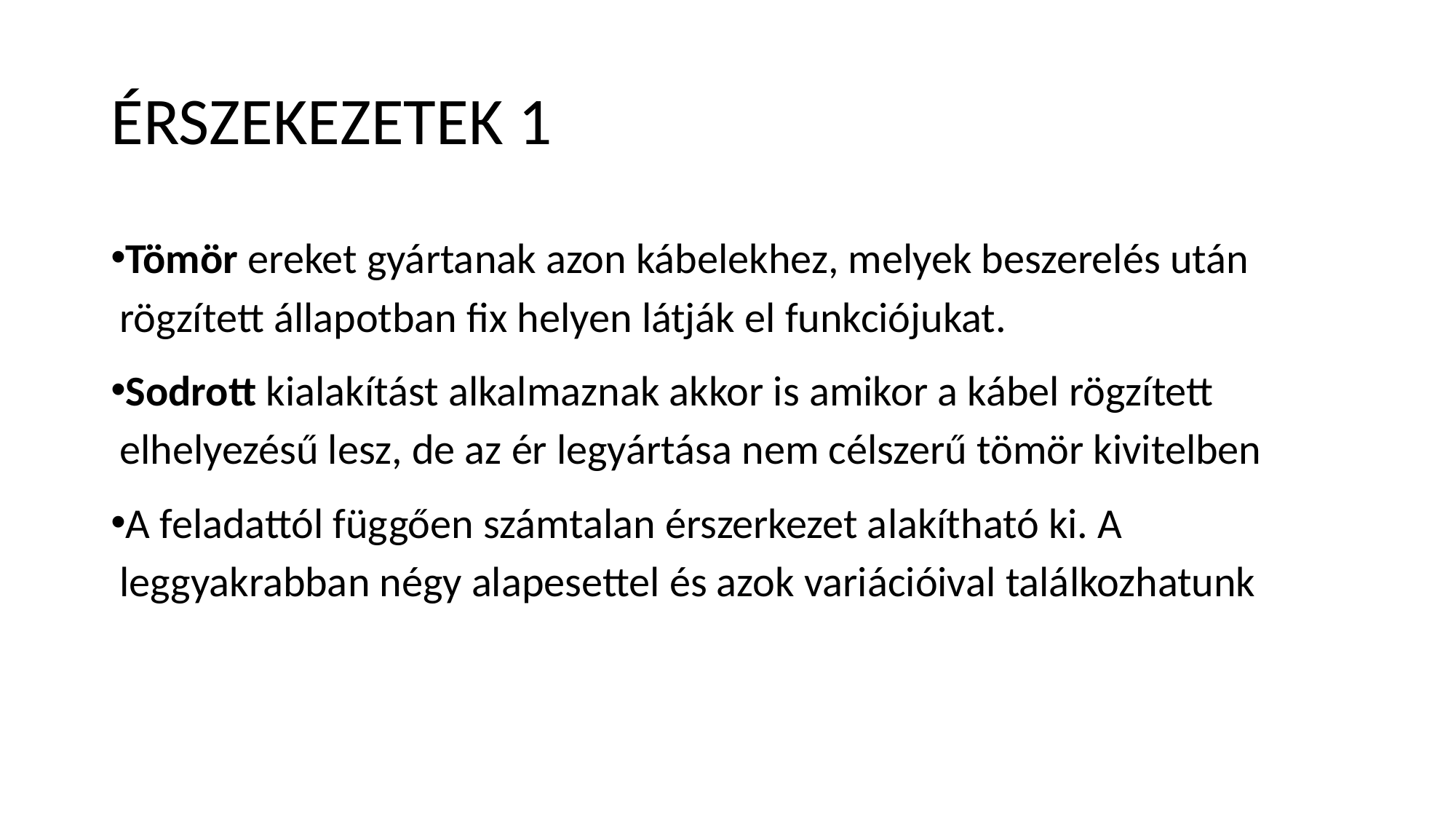

# ÉRSZEKEZETEK 1
Tömör ereket gyártanak azon kábelekhez, melyek beszerelés után rögzített állapotban fix helyen látják el funkciójukat.
Sodrott kialakítást alkalmaznak akkor is amikor a kábel rögzített elhelyezésű lesz, de az ér legyártása nem célszerű tömör kivitelben
A feladattól függően számtalan érszerkezet alakítható ki. A leggyakrabban négy alapesettel és azok variációival találkozhatunk